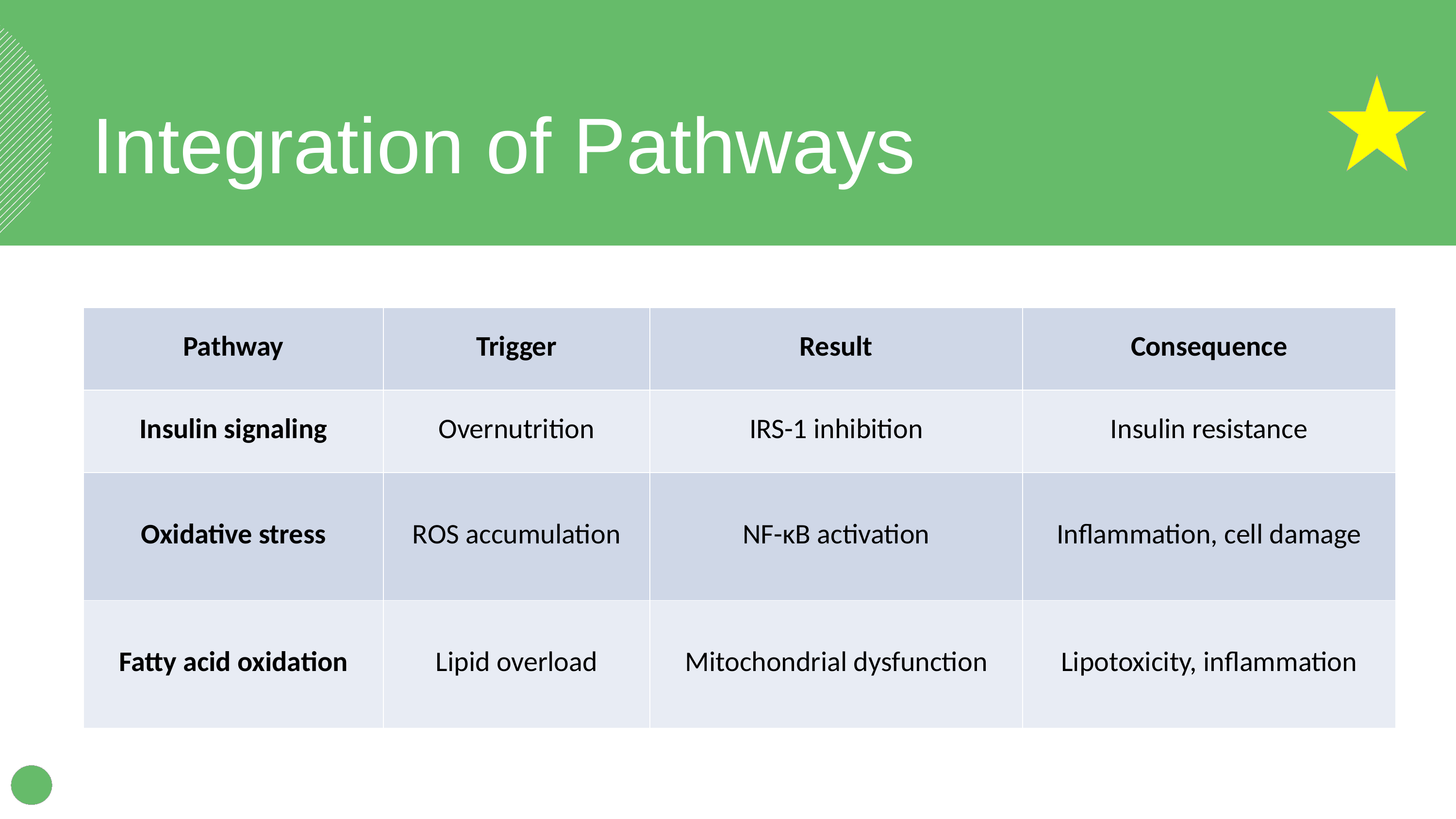

Integration of Pathways
| Pathway | Trigger | Result | Consequence |
| --- | --- | --- | --- |
| Insulin signaling | Overnutrition | IRS-1 inhibition | Insulin resistance |
| Oxidative stress | ROS accumulation | NF-κB activation | Inflammation, cell damage |
| Fatty acid oxidation | Lipid overload | Mitochondrial dysfunction | Lipotoxicity, inflammation |
93